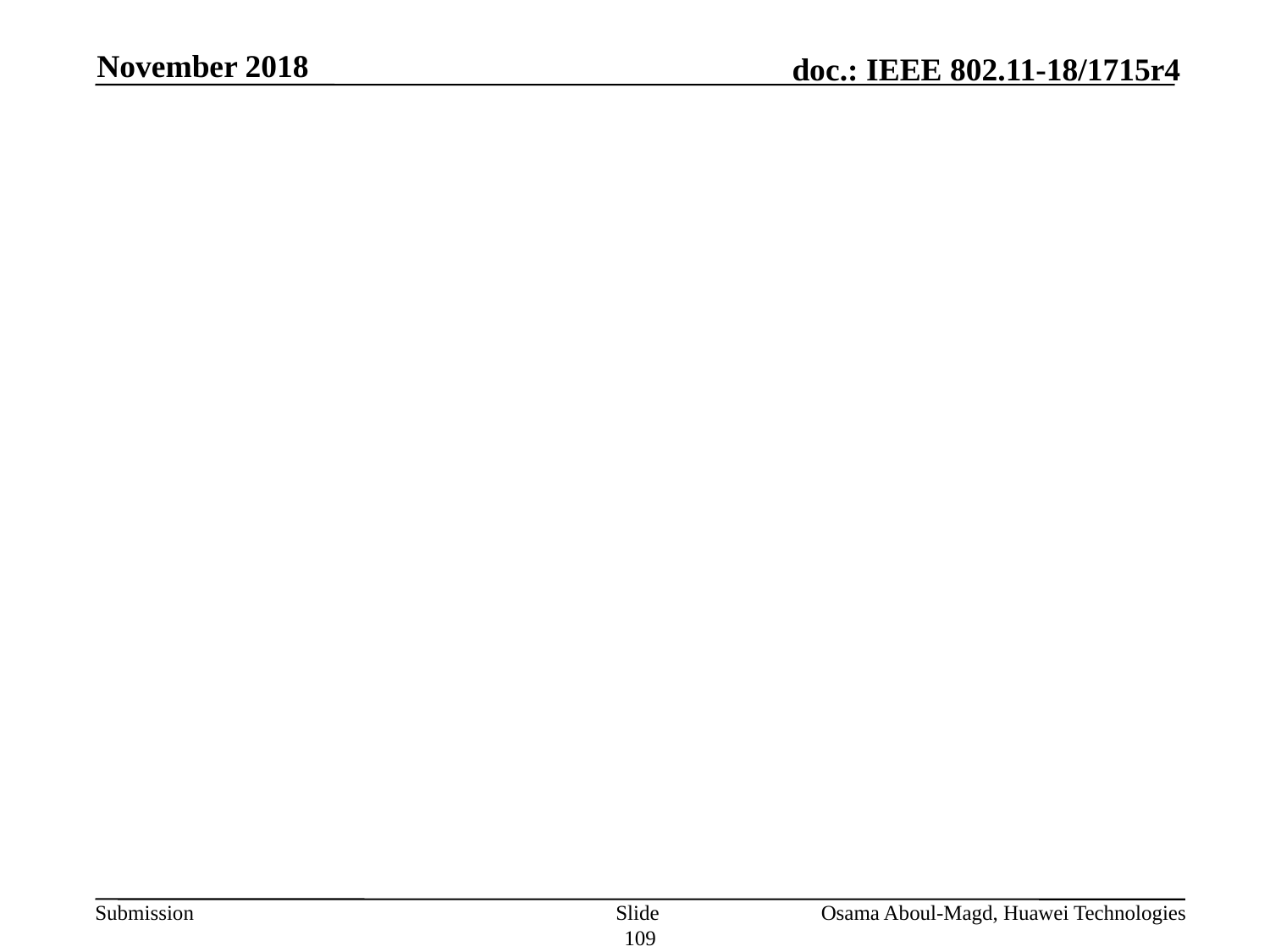

November 2018
#

Slide 109
Osama Aboul-Magd, Huawei Technologies